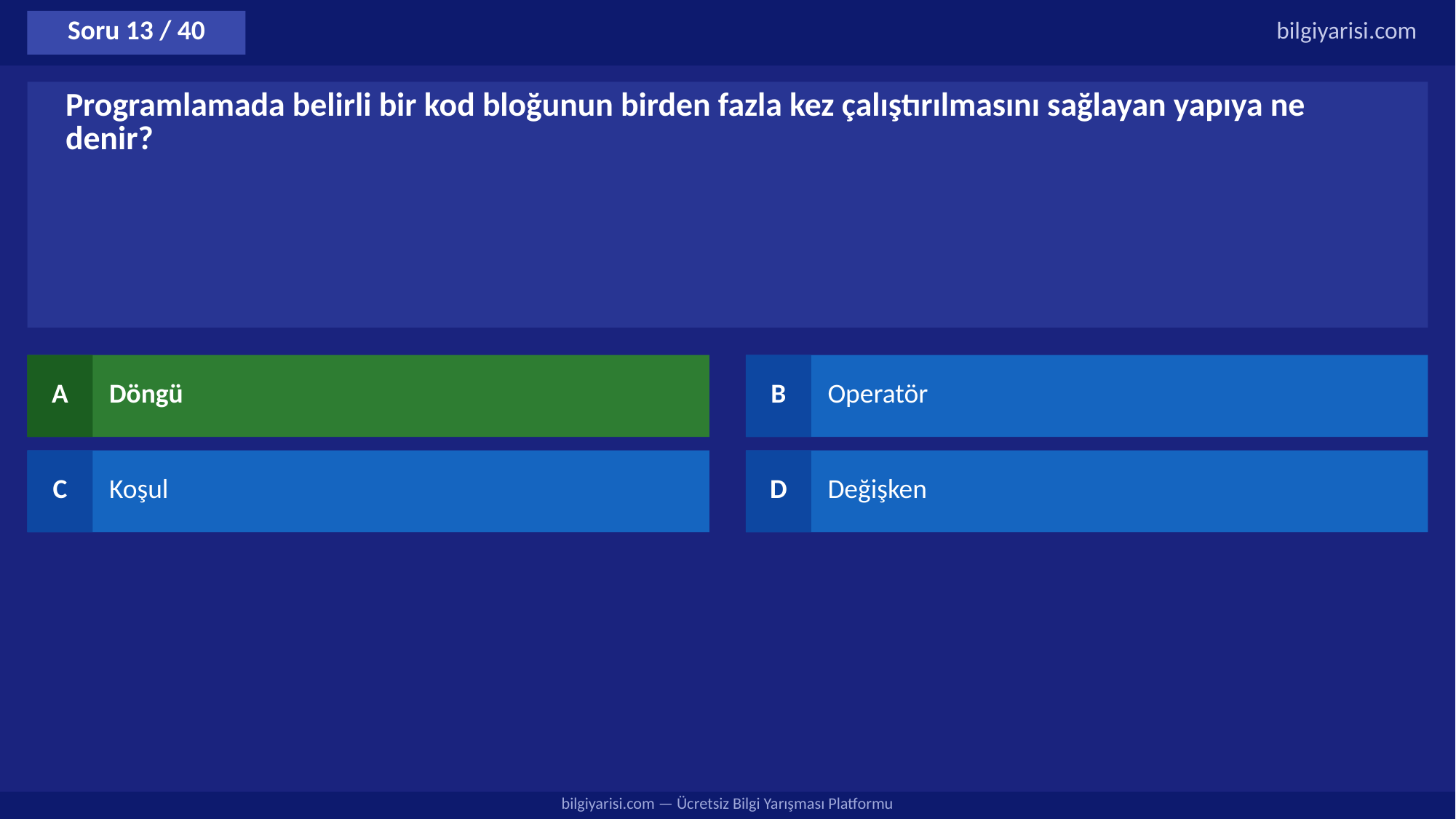

Soru 13 / 40
bilgiyarisi.com

Programlamada belirli bir kod bloğunun birden fazla kez çalıştırılmasını sağlayan yapıya ne denir?

A
Döngü

B
Operatör

C
Koşul

D
Değişken
bilgiyarisi.com — Ücretsiz Bilgi Yarışması Platformu